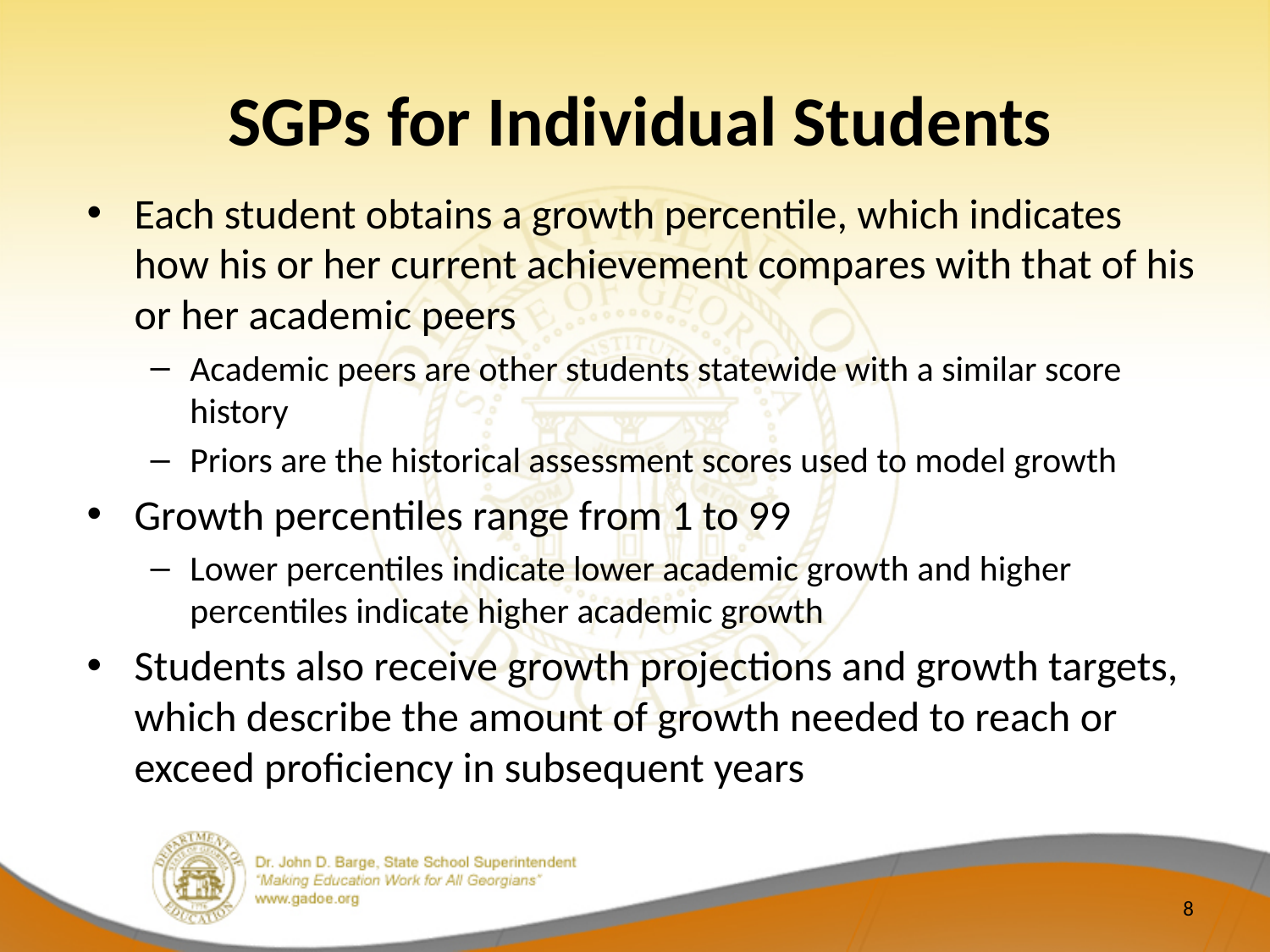

# SGPs for Individual Students
Each student obtains a growth percentile, which indicates how his or her current achievement compares with that of his or her academic peers
Academic peers are other students statewide with a similar score history
Priors are the historical assessment scores used to model growth
Growth percentiles range from 1 to 99
Lower percentiles indicate lower academic growth and higher percentiles indicate higher academic growth
Students also receive growth projections and growth targets, which describe the amount of growth needed to reach or exceed proficiency in subsequent years
8